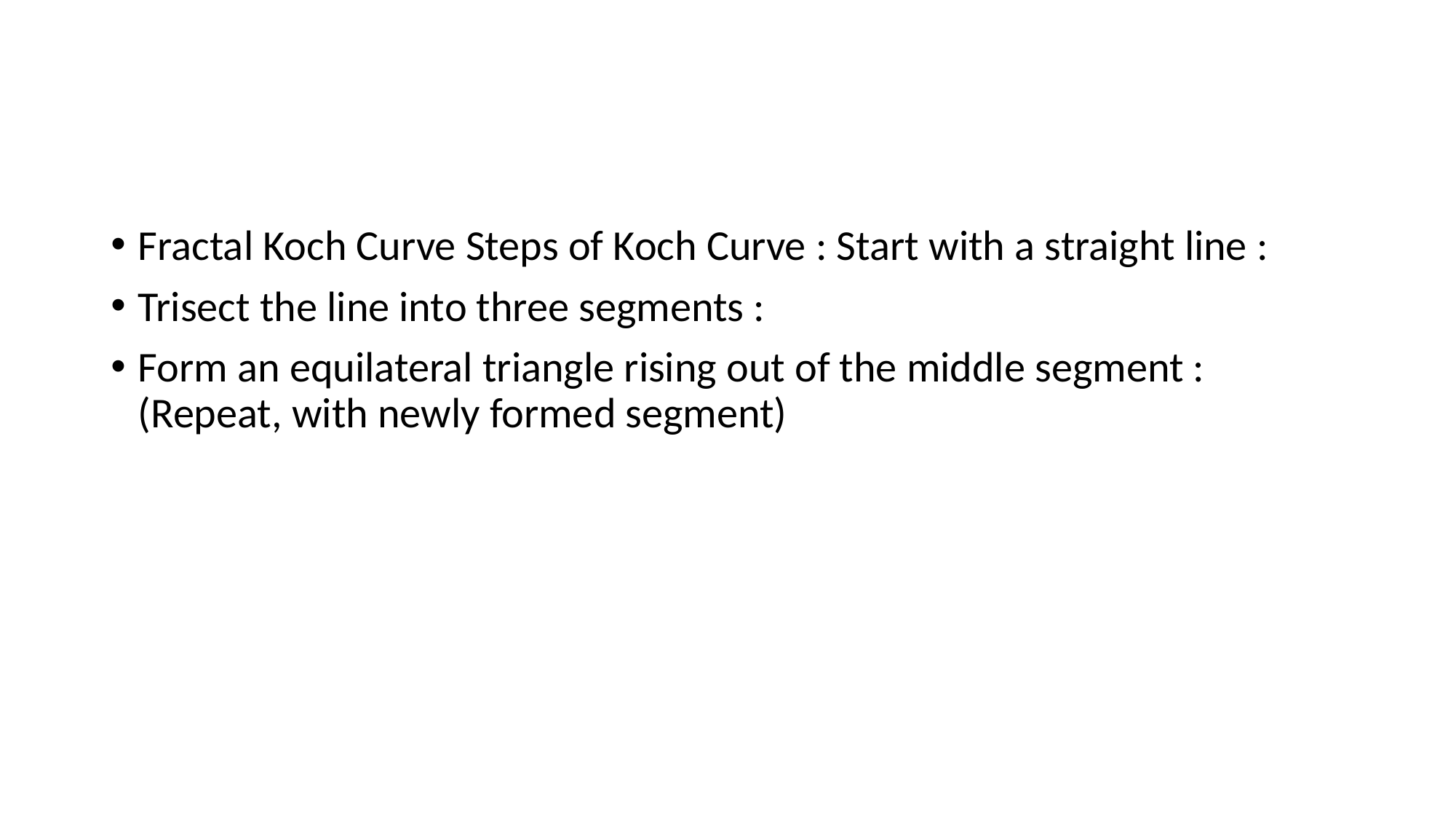

#
Fractal Koch Curve Steps of Koch Curve : Start with a straight line :
Trisect the line into three segments :
Form an equilateral triangle rising out of the middle segment : (Repeat, with newly formed segment)